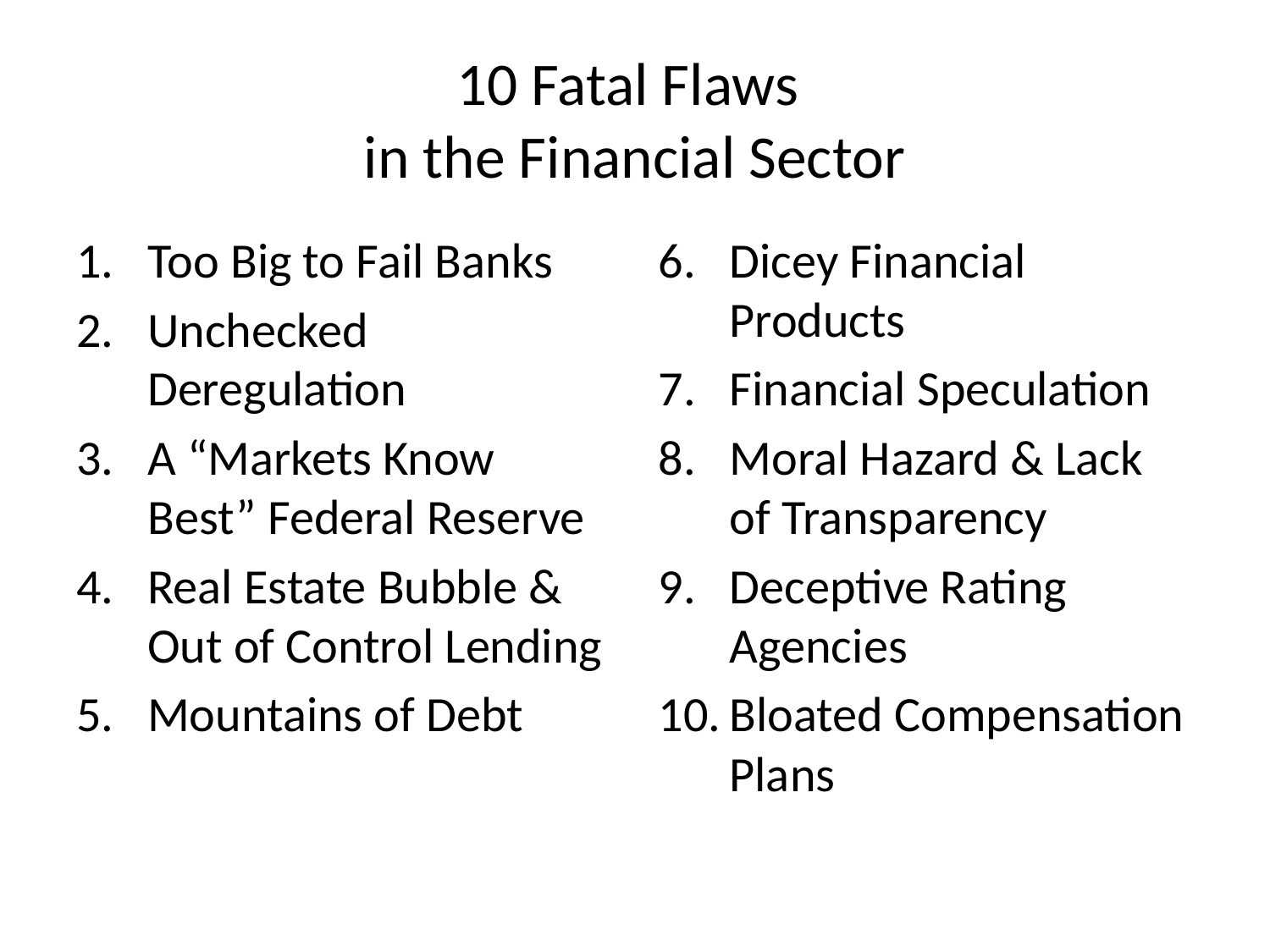

# 10 Fatal Flaws in the Financial Sector
Too Big to Fail Banks
Unchecked Deregulation
A “Markets Know Best” Federal Reserve
Real Estate Bubble & Out of Control Lending
Mountains of Debt
Dicey Financial Products
Financial Speculation
Moral Hazard & Lack of Transparency
Deceptive Rating Agencies
Bloated Compensation Plans